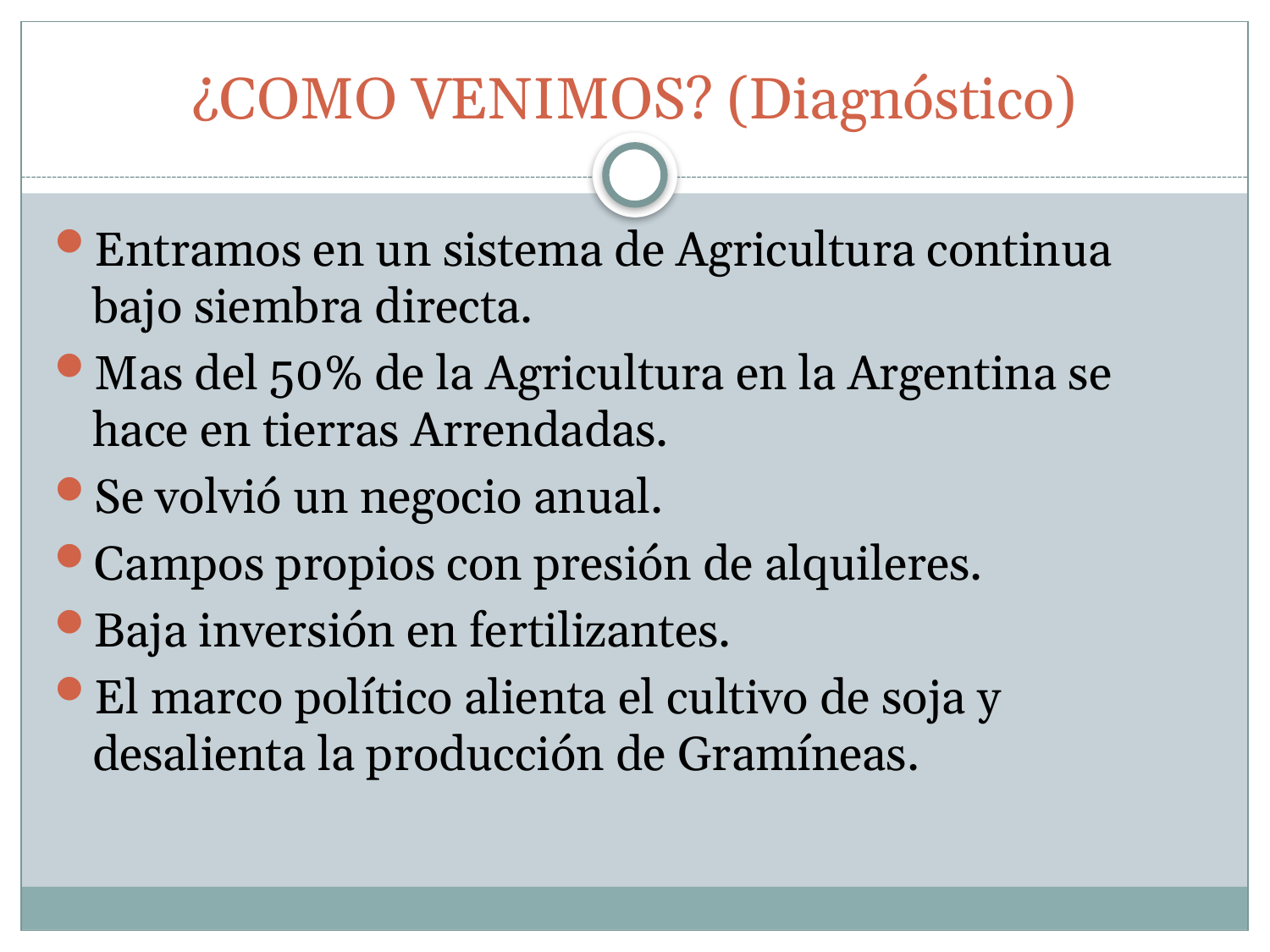

# ¿COMO VENIMOS? (Diagnóstico)
Entramos en un sistema de Agricultura continua bajo siembra directa.
Mas del 50% de la Agricultura en la Argentina se hace en tierras Arrendadas.
Se volvió un negocio anual.
Campos propios con presión de alquileres.
Baja inversión en fertilizantes.
El marco político alienta el cultivo de soja y desalienta la producción de Gramíneas.